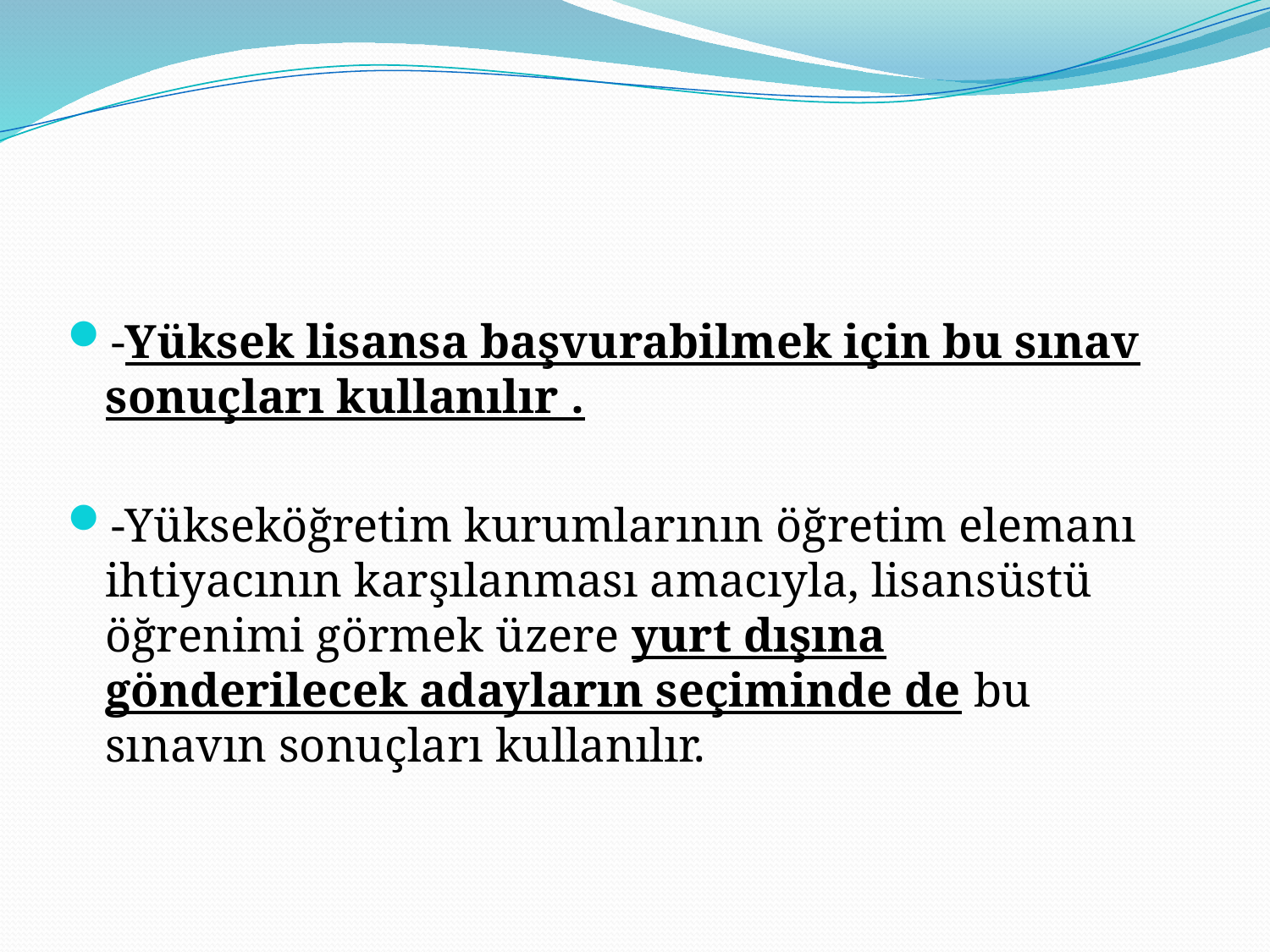

-Yüksek lisansa başvurabilmek için bu sınav sonuçları kullanılır .

-Yükseköğretim kurumlarının öğretim elemanı ihtiyacının karşılanması amacıyla, lisansüstü öğrenimi görmek üzere yurt dışına gönderilecek adayların seçiminde de bu sınavın sonuçları kullanılır.